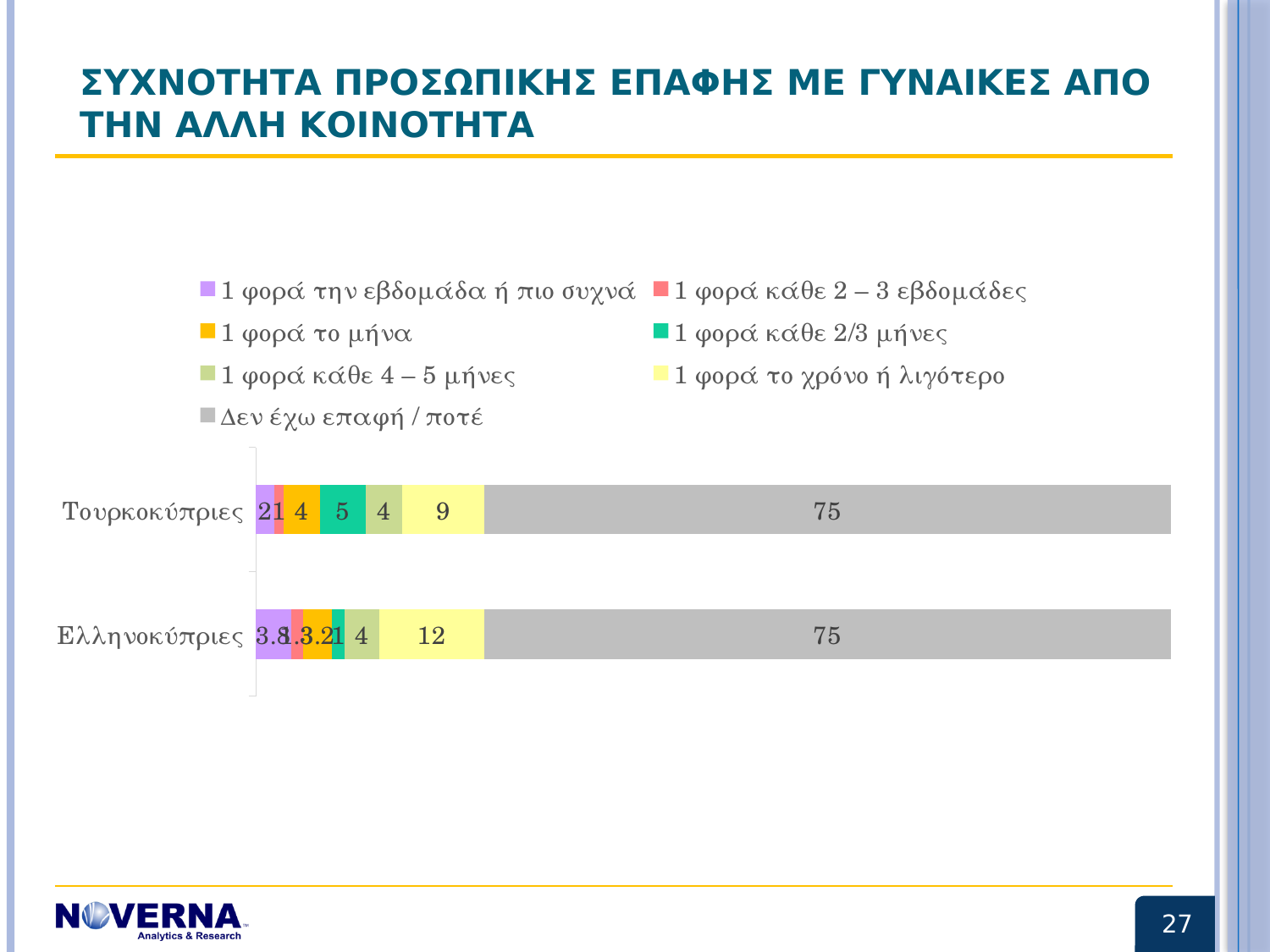

# ΣΥΧΝΟΤΗΤΑ ΠΡΟΣΩΠΙΚΗΣ ΕΠΑΦΗΣ ΜΕ ΓΥΝΑΙΚΕΣ ΑΠΟ ΤΗΝ ΑΛΛΗ ΚΟΙΝΟΤΗΤΑ

### Chart

| Category | 1 φορά την εβδομάδα ή πιο συχνά | 1 φορά κάθε 2 – 3 εβδομάδες | 1 φορά το μήνα | 1 φορά κάθε 2/3 μήνες | 1 φορά κάθε 4 – 5 μήνες | 1 φορά το χρόνο ή λιγότερο | Δεν έχω επαφή / ποτέ |
|---|---|---|---|---|---|---|---|
| Ελληνοκύπριες | 3.8 | 1.3 | 3.2 | 1.4 | 3.7 | 11.5 | 74.8 |
| Τουρκοκύπριες | 2.0 | 1.0 | 4.0 | 5.0 | 4.0 | 9.0 | 75.0 |
27